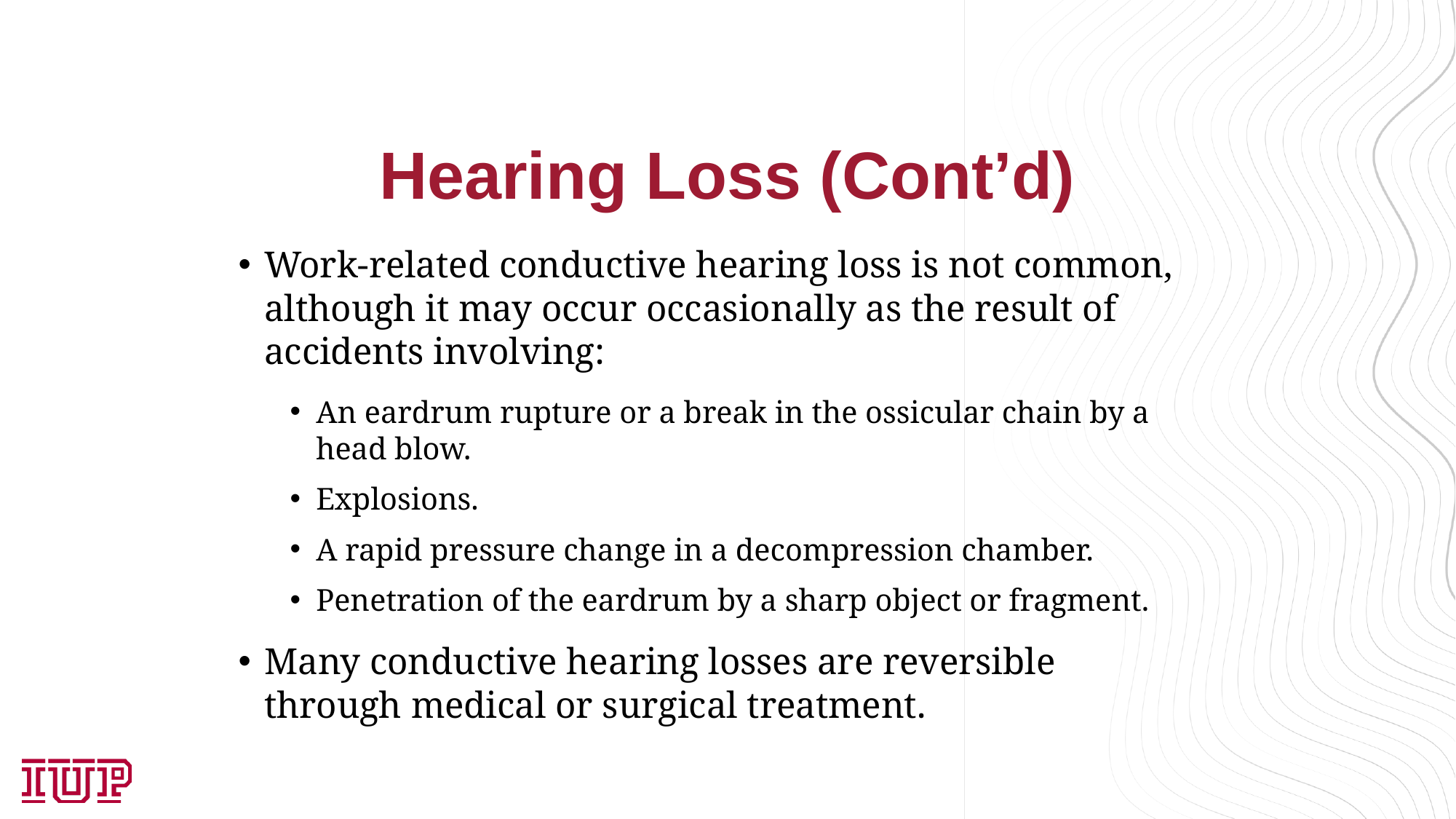

# Hearing Loss (Cont’d)
Work-related conductive hearing loss is not common, although it may occur occasionally as the result of accidents involving:
An eardrum rupture or a break in the ossicular chain by a head blow.
Explosions.
A rapid pressure change in a decompression chamber.
Penetration of the eardrum by a sharp object or fragment.
Many conductive hearing losses are reversible through medical or surgical treatment.